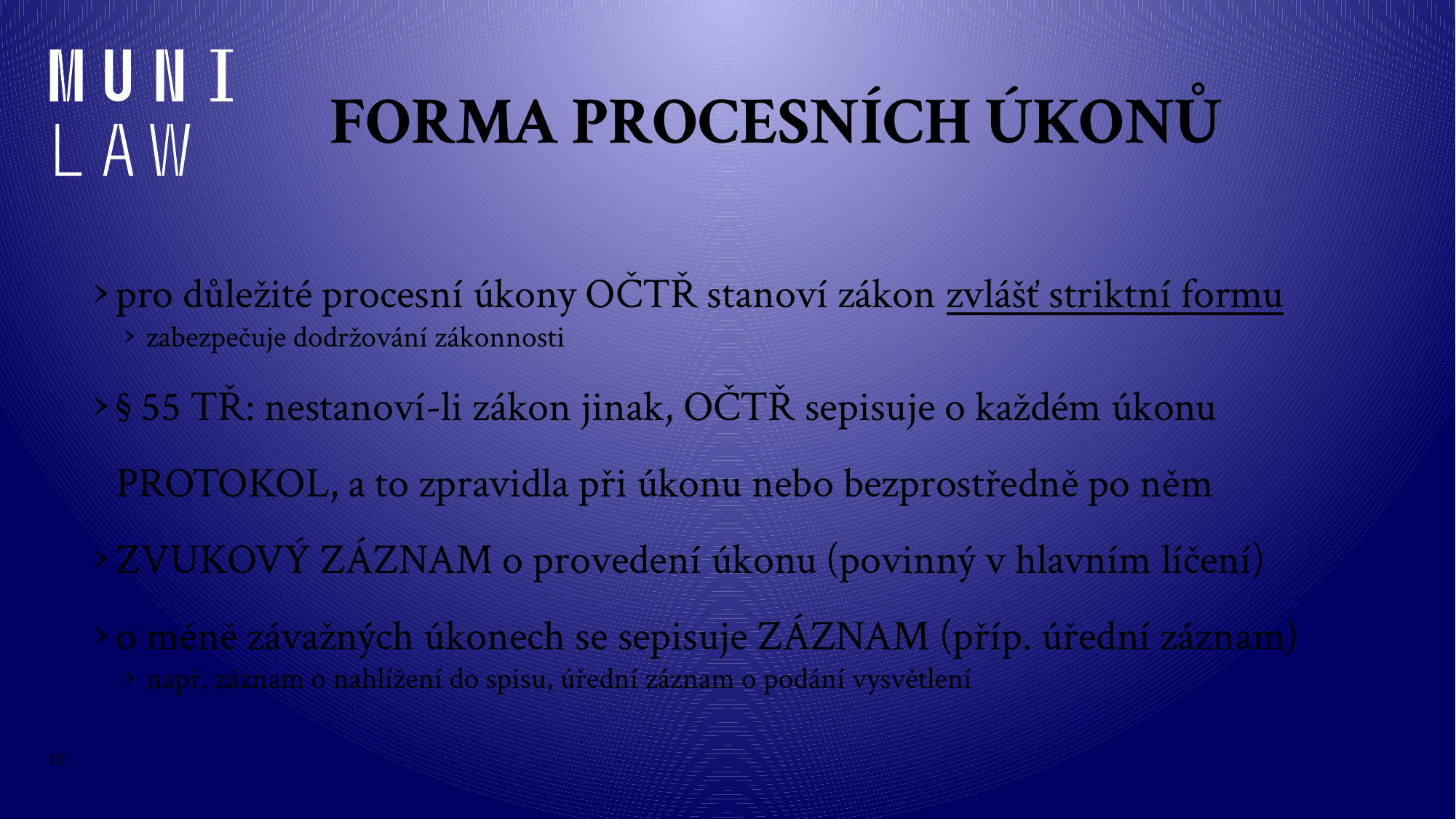

# Forma procesních úkonů
pro důležité procesní úkony OČTŘ stanoví zákon zvlášť striktní formu
zabezpečuje dodržování zákonnosti
§ 55 TŘ: nestanoví-li zákon jinak, OČTŘ sepisuje o každém úkonu PROTOKOL, a to zpravidla při úkonu nebo bezprostředně po něm
ZVUKOVÝ ZÁZNAM o provedení úkonu (povinný v hlavním líčení)
o méně závažných úkonech se sepisuje ZÁZNAM (příp. úřední záznam)
např. záznam o nahlížení do spisu, úřední záznam o podání vysvětlení
10